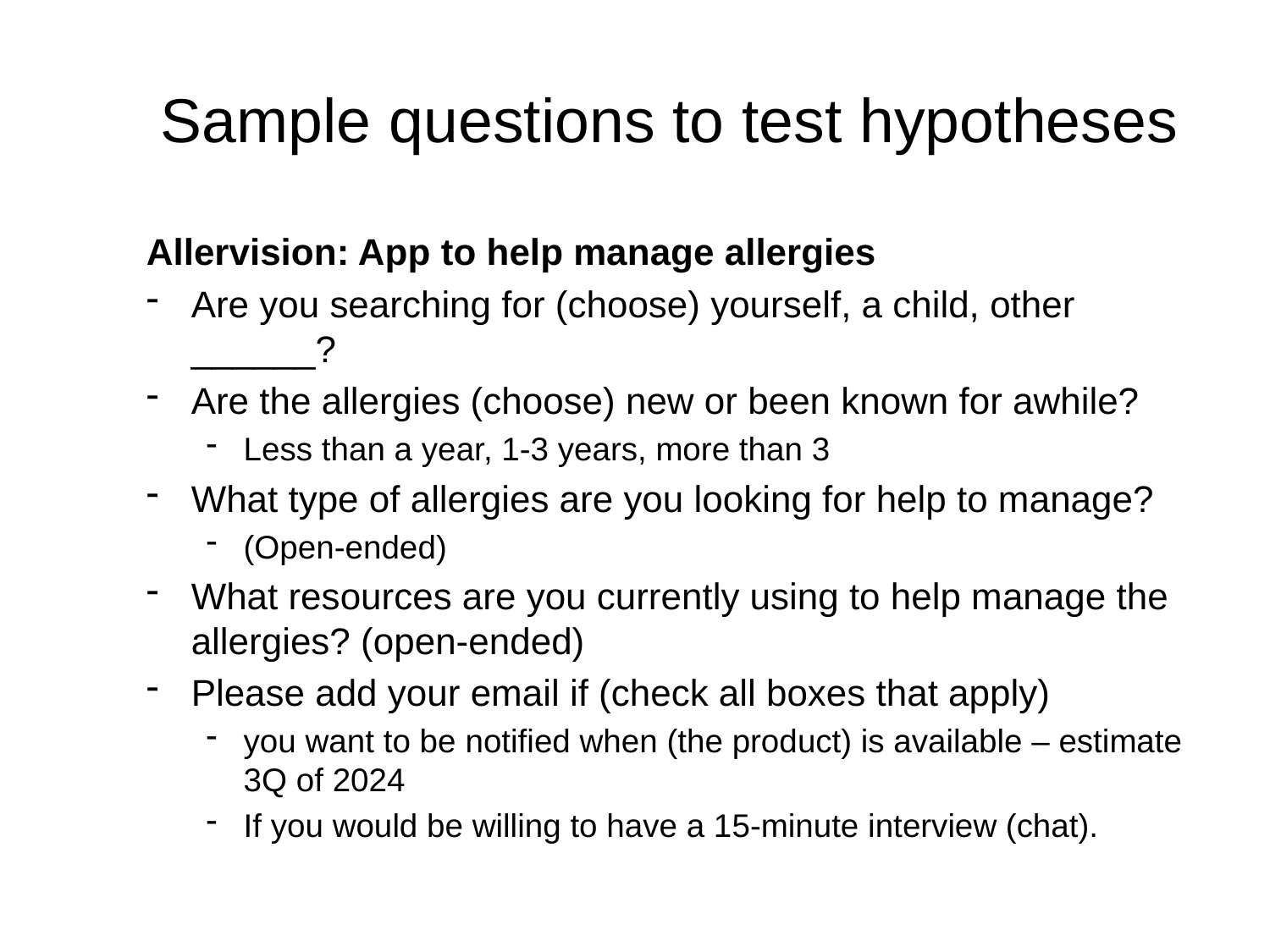

# Sample questions to test hypotheses
Allervision: App to help manage allergies
Are you searching for (choose) yourself, a child, other ______?
Are the allergies (choose) new or been known for awhile?
Less than a year, 1-3 years, more than 3
What type of allergies are you looking for help to manage?
(Open-ended)
What resources are you currently using to help manage the allergies? (open-ended)
Please add your email if (check all boxes that apply)
you want to be notified when (the product) is available – estimate 3Q of 2024
If you would be willing to have a 15-minute interview (chat).